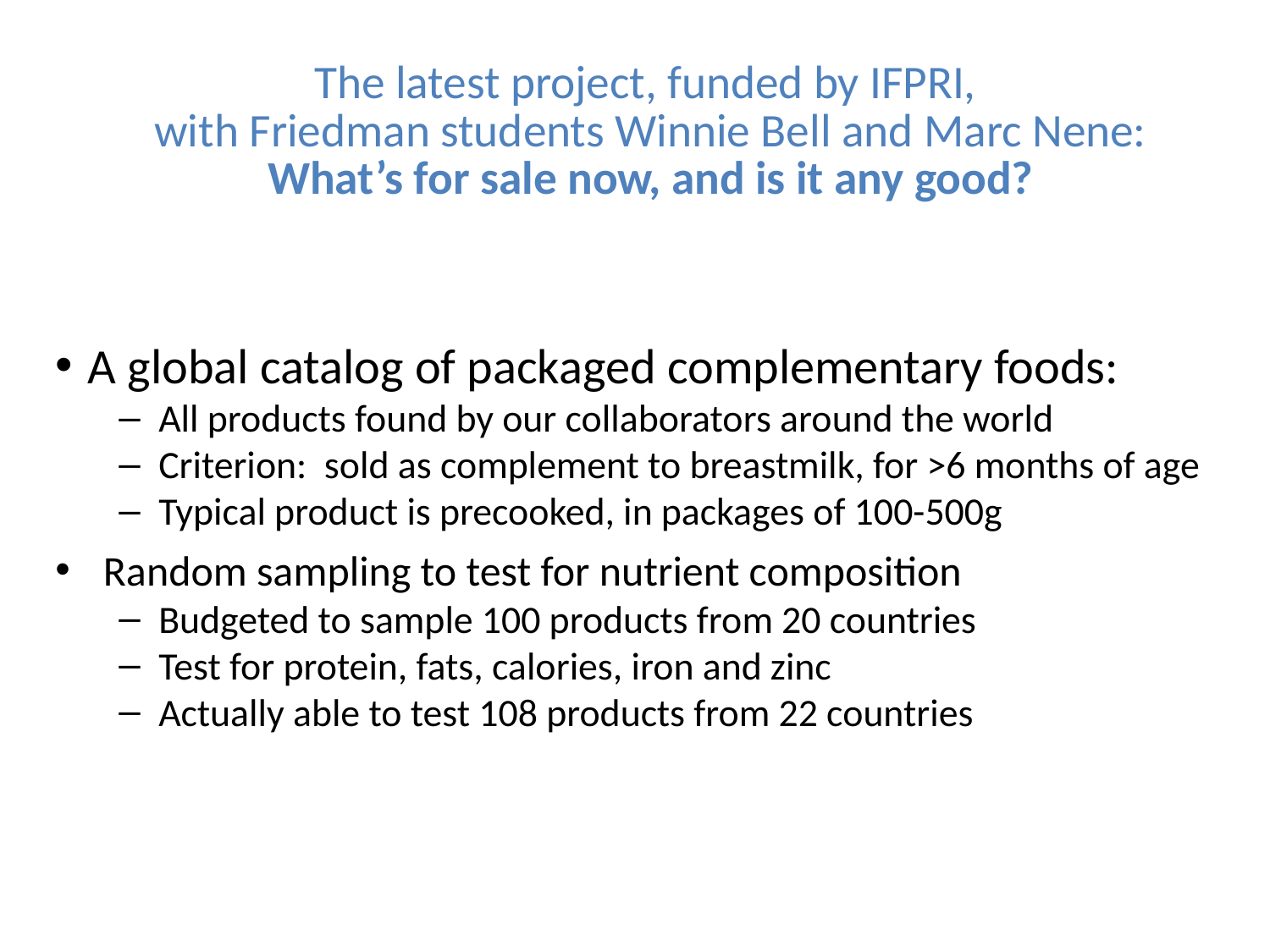

# The latest project, funded by IFPRI, with Friedman students Winnie Bell and Marc Nene: What’s for sale now, and is it any good?
A global catalog of packaged complementary foods:
All products found by our collaborators around the world
Criterion:  sold as complement to breastmilk, for >6 months of age
Typical product is precooked, in packages of 100-500g
Random sampling to test for nutrient composition
Budgeted to sample 100 products from 20 countries
Test for protein, fats, calories, iron and zinc
Actually able to test 108 products from 22 countries